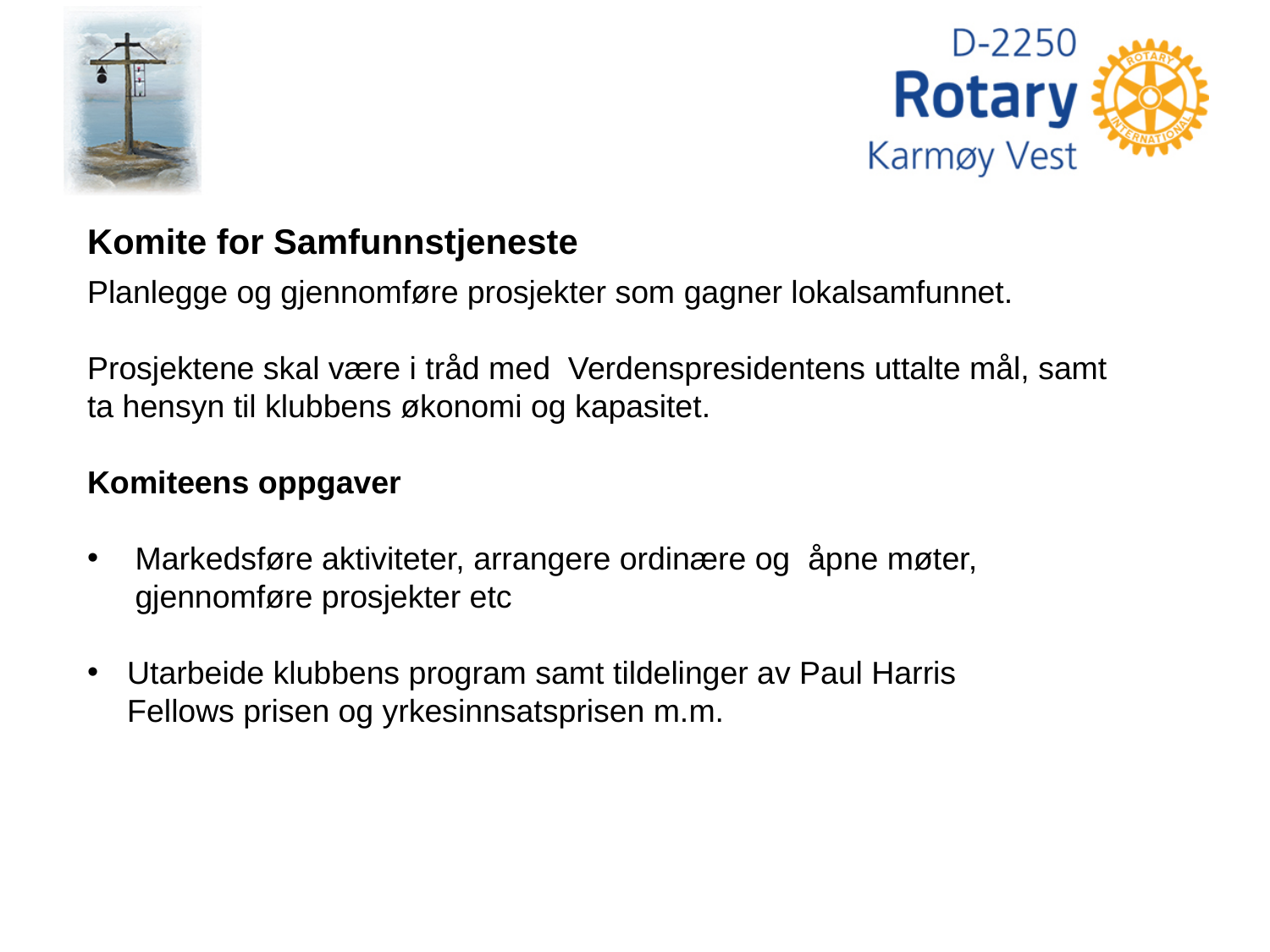

Komite for Samfunnstjeneste
Planlegge og gjennomføre prosjekter som gagner lokalsamfunnet.
Prosjektene skal være i tråd med  Verdenspresidentens uttalte mål, samt ta hensyn til klubbens økonomi og kapasitet.

Komiteens oppgaver

Markedsføre aktiviteter, arrangere ordinære og  åpne møter,
gjennomføre prosjekter etc

Utarbeide klubbens program samt tildelinger av Paul Harris
Fellows prisen og yrkesinnsatsprisen m.m.